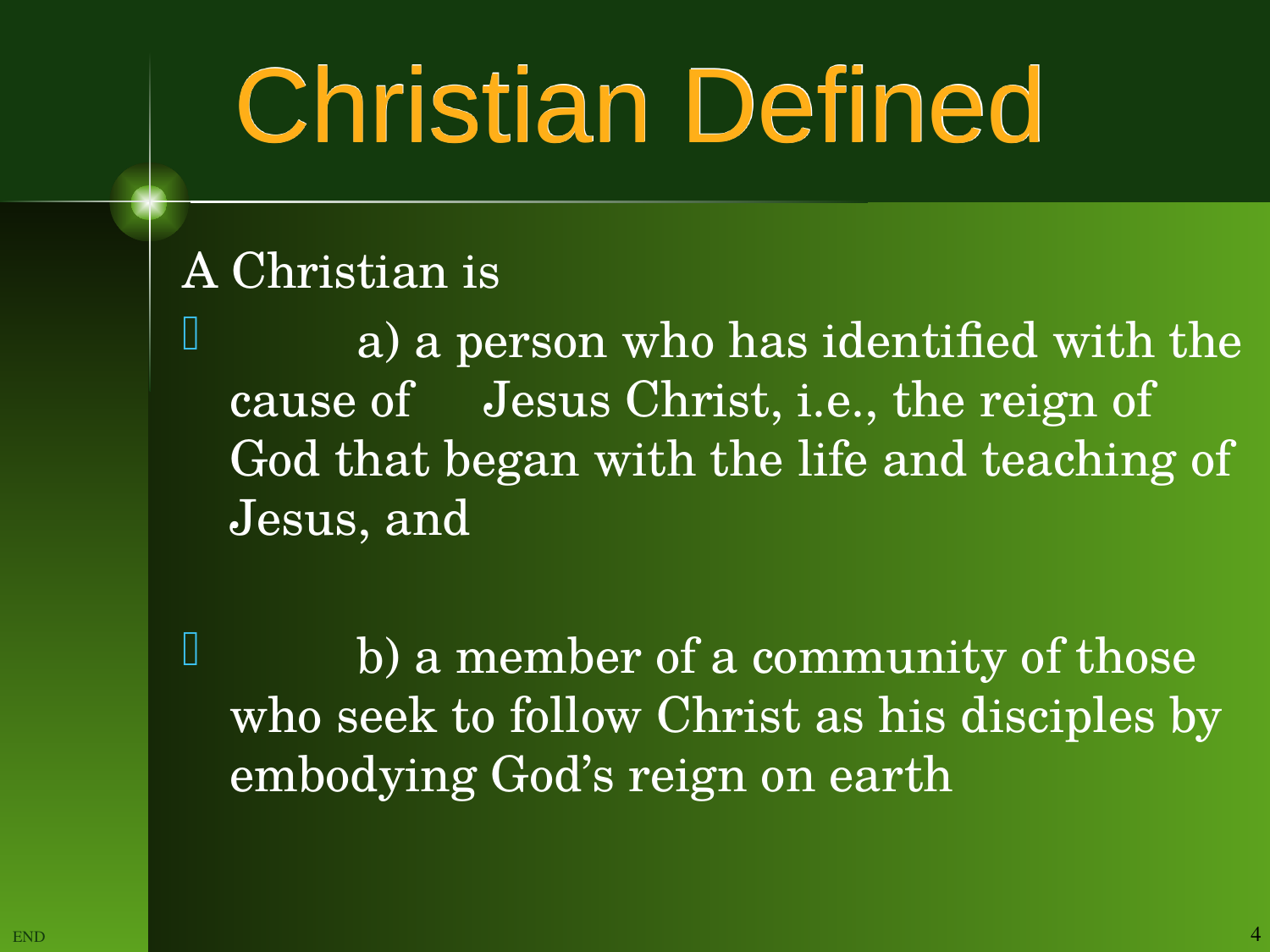

# Christian Defined
A Christian is
	a) a person who has identified with the cause of 	Jesus Christ, i.e., the reign of God that began with the life and teaching of Jesus, and

	b) a member of a community of those who seek to follow Christ as his disciples by embodying God’s reign on earth
4
END